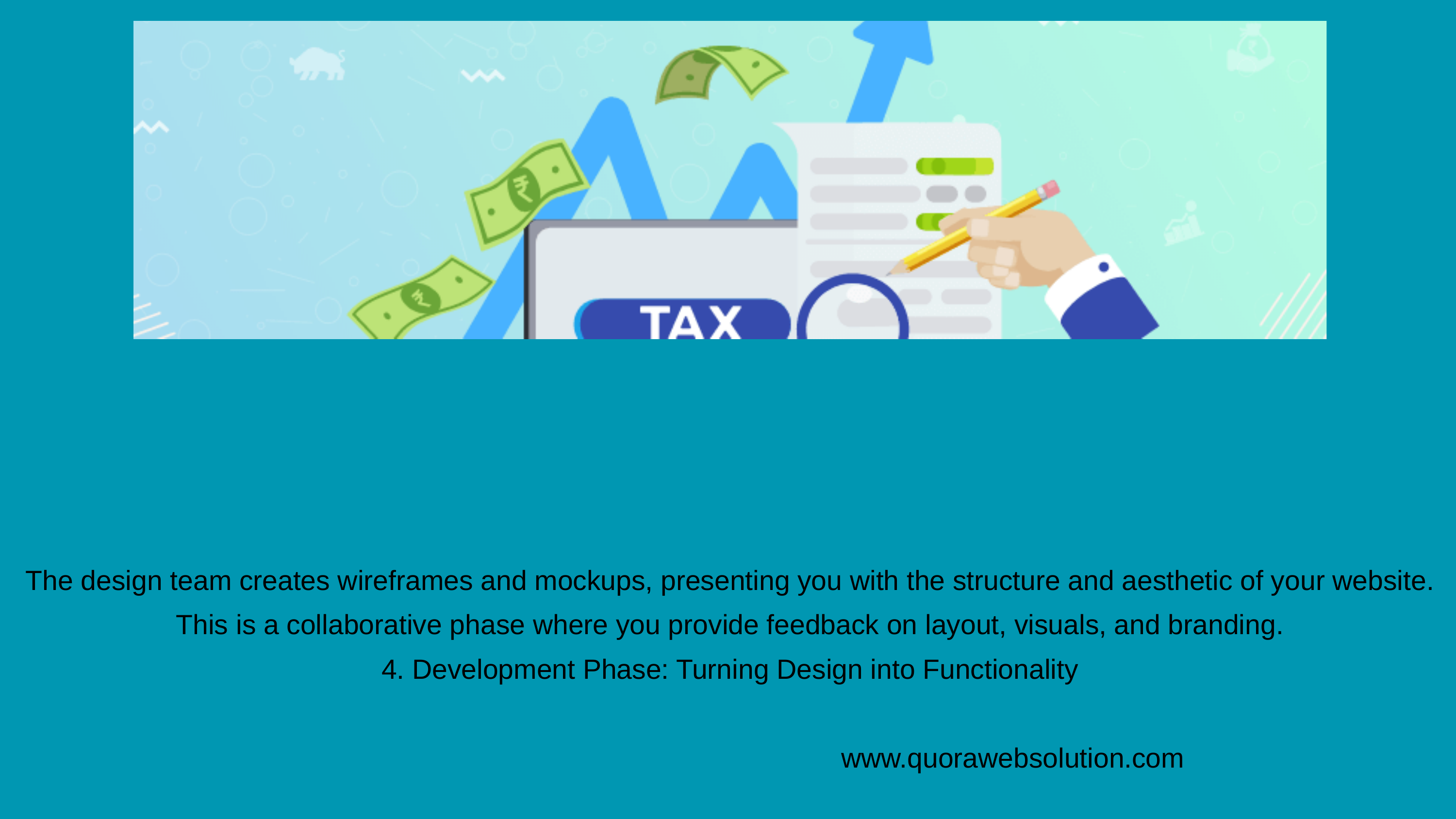

The design team creates wireframes and mockups, presenting you with the structure and aesthetic of your website. This is a collaborative phase where you provide feedback on layout, visuals, and branding.
4. Development Phase: Turning Design into Functionality
www.quorawebsolution.com